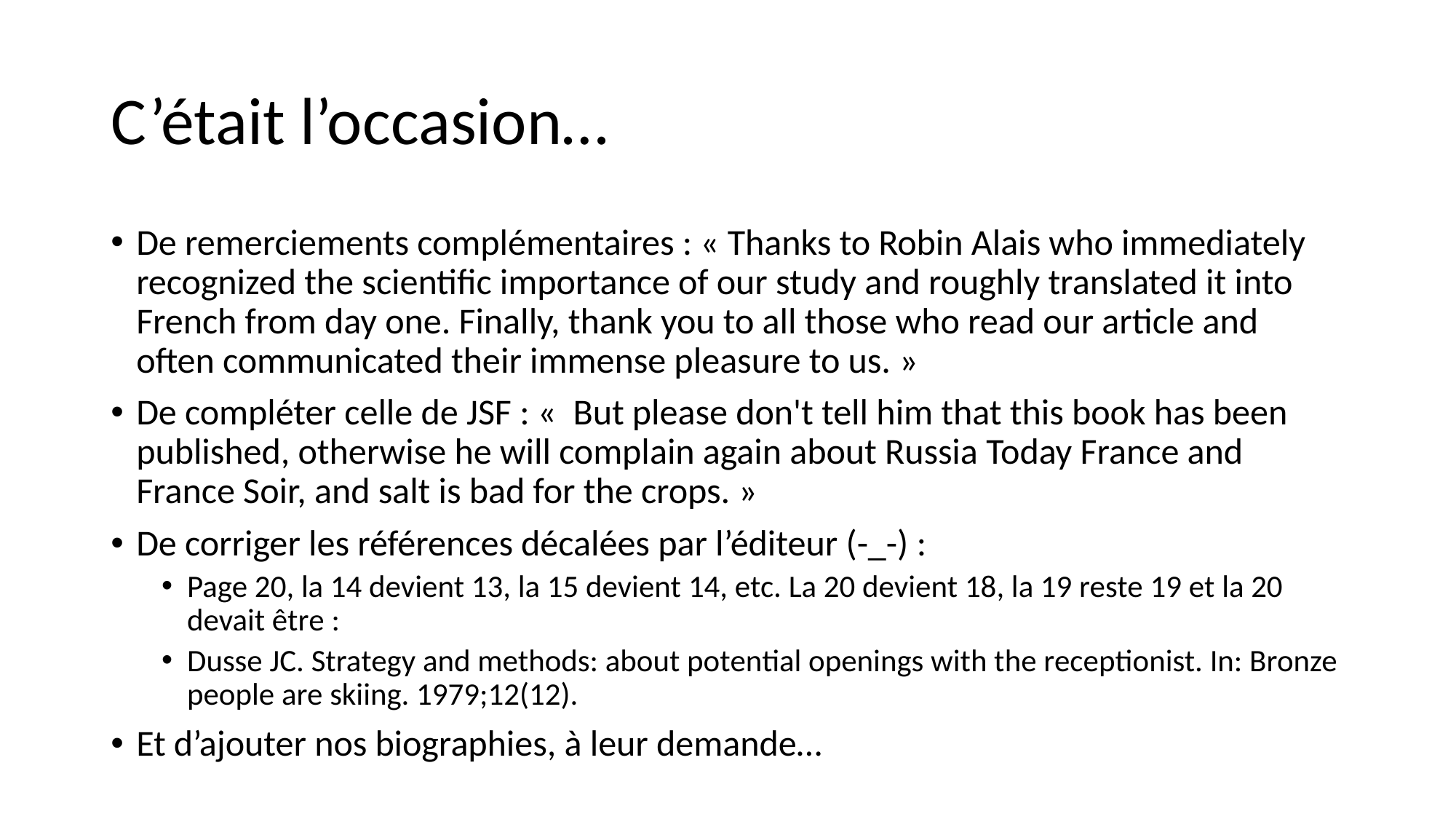

# C’était l’occasion…
De remerciements complémentaires : « Thanks to Robin Alais who immediately recognized the scientific importance of our study and roughly translated it into French from day one. Finally, thank you to all those who read our article and often communicated their immense pleasure to us. »
De compléter celle de JSF : «  But please don't tell him that this book has been published, otherwise he will complain again about Russia Today France and France Soir, and salt is bad for the crops. »
De corriger les références décalées par l’éditeur (-_-) :
Page 20, la 14 devient 13, la 15 devient 14, etc. La 20 devient 18, la 19 reste 19 et la 20 devait être :
Dusse JC. Strategy and methods: about potential openings with the receptionist. In: Bronze people are skiing. 1979;12(12).
Et d’ajouter nos biographies, à leur demande…